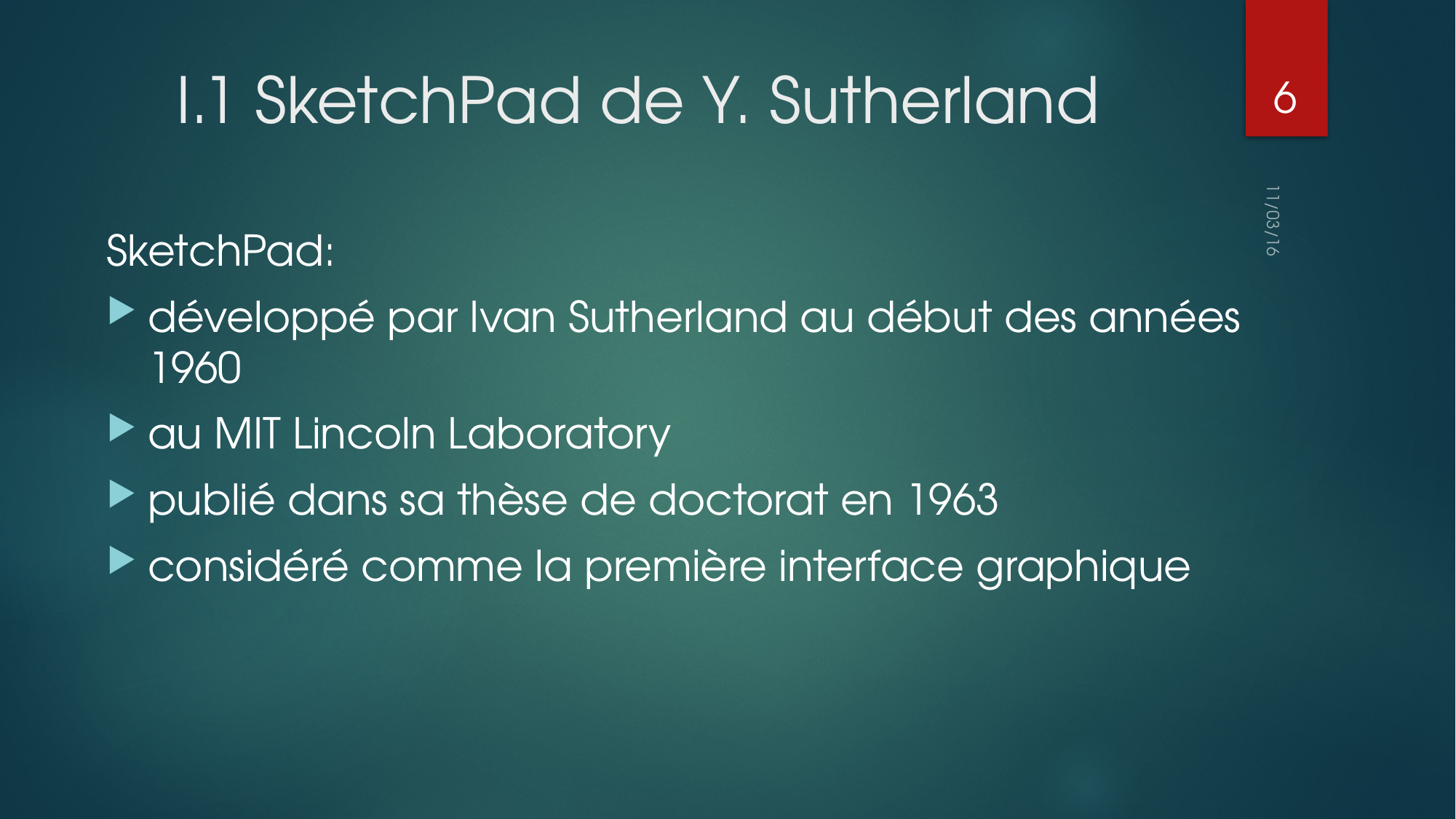

6
# I.1 SketchPad de Y. Sutherland
11/03/16
SketchPad:
développé par Ivan Sutherland au début des années 1960
au MIT Lincoln Laboratory
publié dans sa thèse de doctorat en 1963
considéré comme la première interface graphique